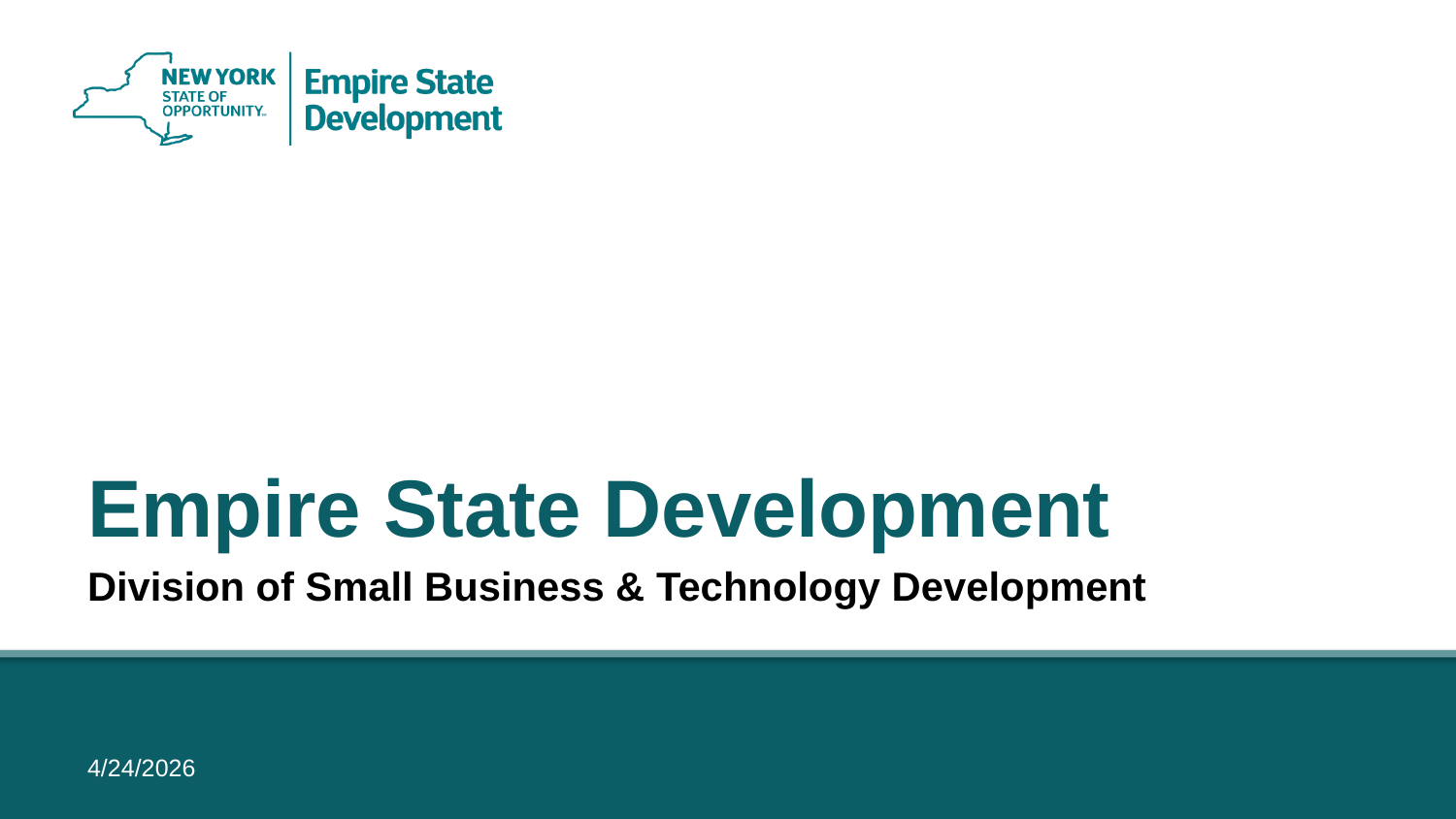

# Empire State Development
Division of Small Business & Technology Development